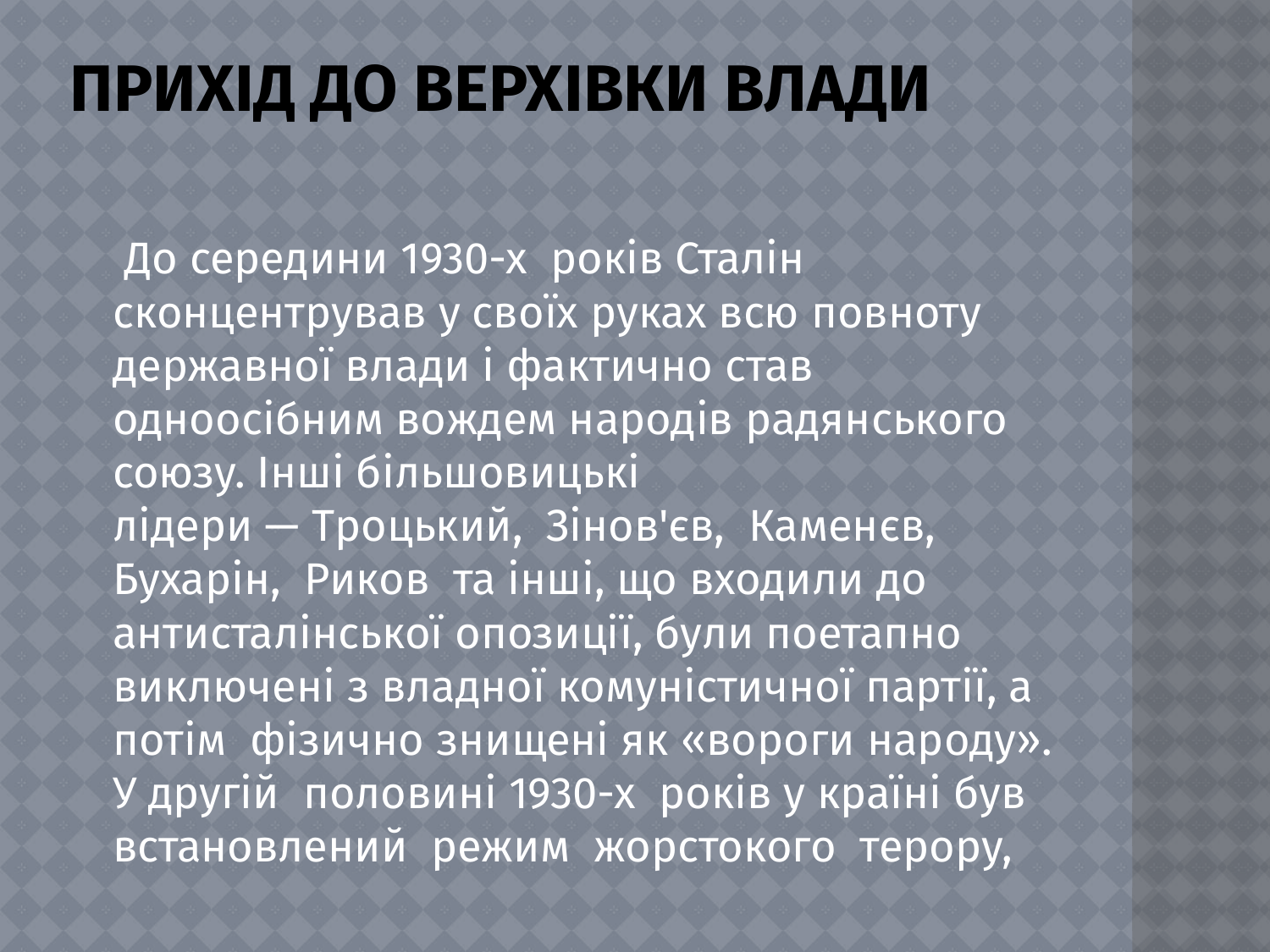

# Прихід до верхівки влади
 	 До середини 1930-х  років Сталін сконцентрував у своїх руках всю повноту державної влади і фактично став одноосібним вождем народів радянського союзу. Інші більшовицькі лідери — Троцький,  Зінов'єв,  Каменєв,  Бухарін,  Риков  та інші, що входили до антисталінської опозиції, були поетапно  виключені з владної комуністичної партії, а потім  фізично знищені як «вороги народу». У другій  половині 1930-х  років у країні був встановлений  режим  жорстокого  терору,